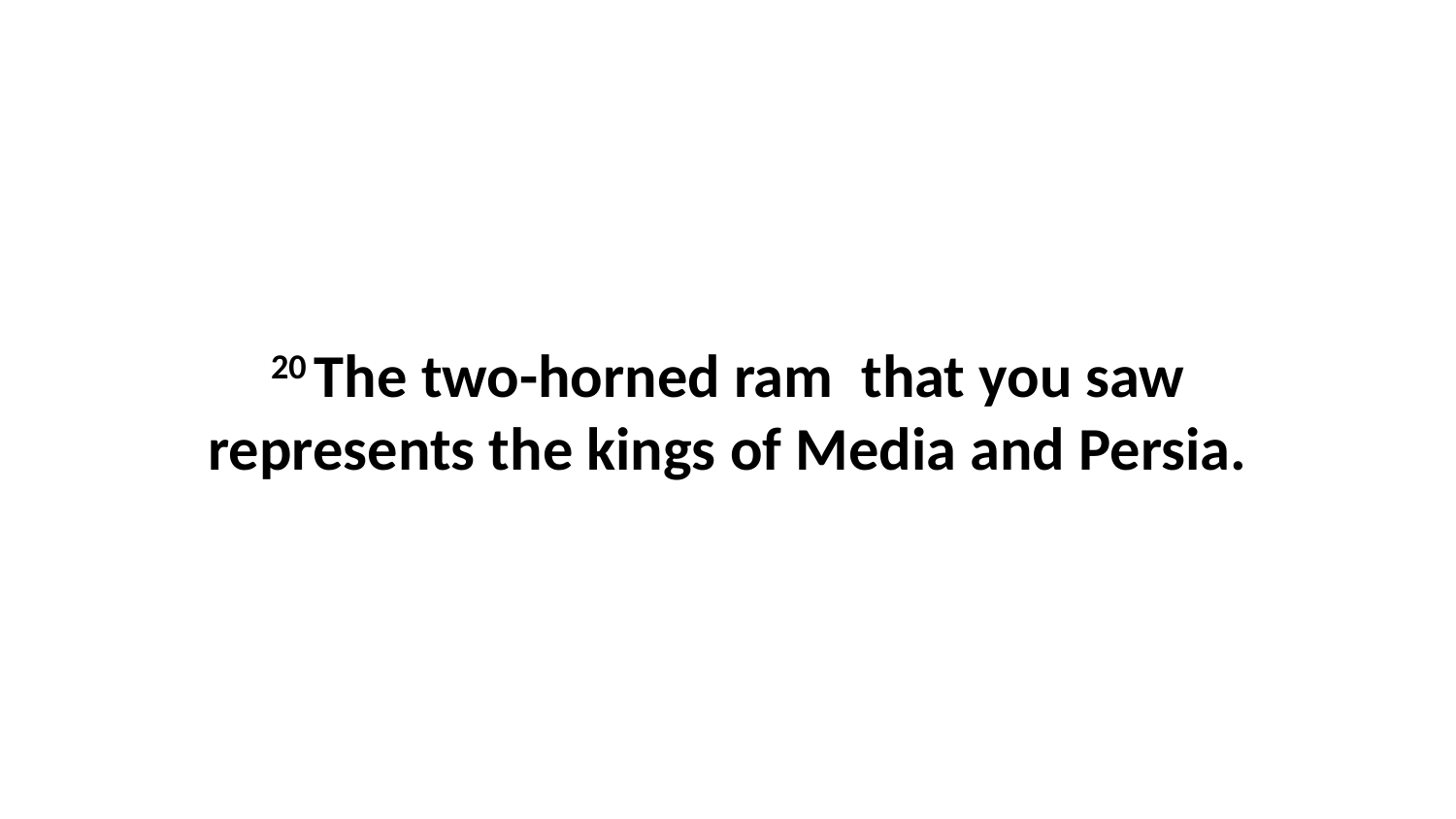

20 The two-horned ram  that you saw represents the kings of Media and Persia.